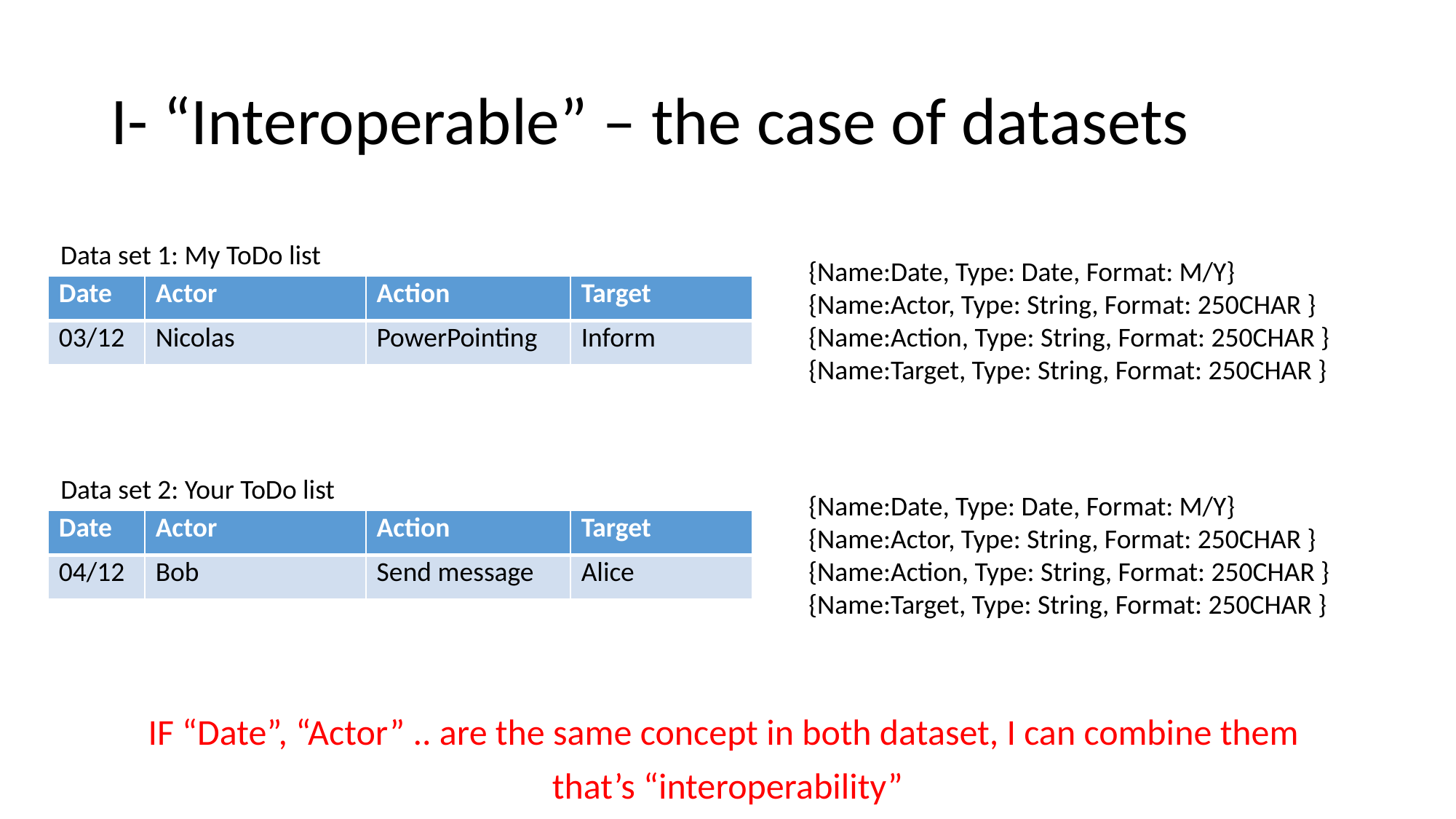

# I- “Interoperable” – the case of datasets
Data set 1: My ToDo list
{Name:Date, Type: Date, Format: M/Y}
{Name:Actor, Type: String, Format: 250CHAR }
{Name:Action, Type: String, Format: 250CHAR }
{Name:Target, Type: String, Format: 250CHAR }
| Date | Actor | Action | Target |
| --- | --- | --- | --- |
| 03/12 | Nicolas | PowerPointing | Inform |
Data set 2: Your ToDo list
{Name:Date, Type: Date, Format: M/Y}
{Name:Actor, Type: String, Format: 250CHAR }
{Name:Action, Type: String, Format: 250CHAR }
{Name:Target, Type: String, Format: 250CHAR }
| Date | Actor | Action | Target |
| --- | --- | --- | --- |
| 04/12 | Bob | Send message | Alice |
IF “Date”, “Actor” .. are the same concept in both dataset, I can combine them
that’s “interoperability”